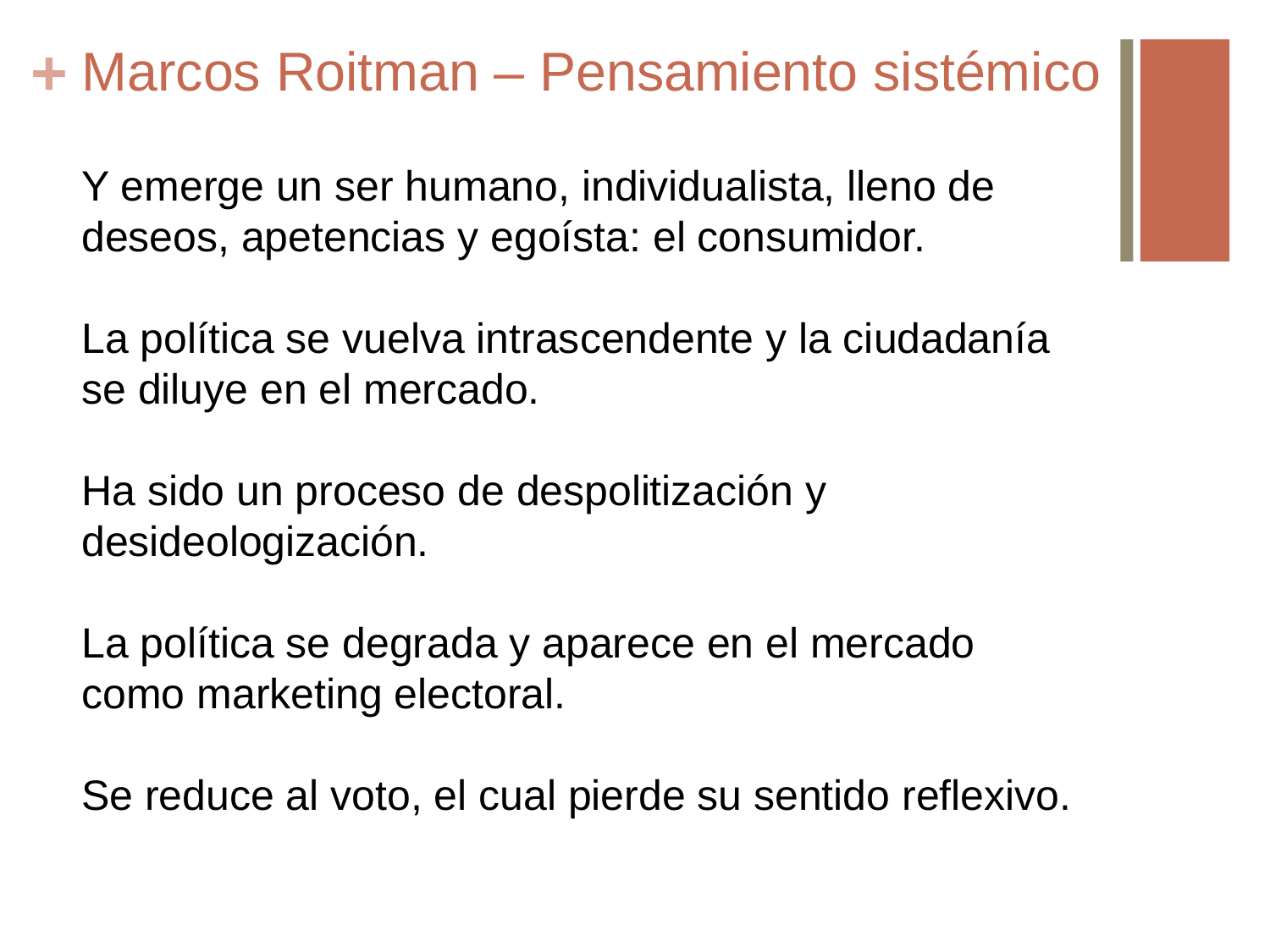

# Marcos Roitman – Pensamiento sistémico
Y emerge un ser humano, individualista, lleno de deseos, apetencias y egoísta: el consumidor.

La política se vuelva intrascendente y la ciudadanía se diluye en el mercado.

Ha sido un proceso de despolitización y desideologización.

La política se degrada y aparece en el mercado como marketing electoral.

Se reduce al voto, el cual pierde su sentido reflexivo.